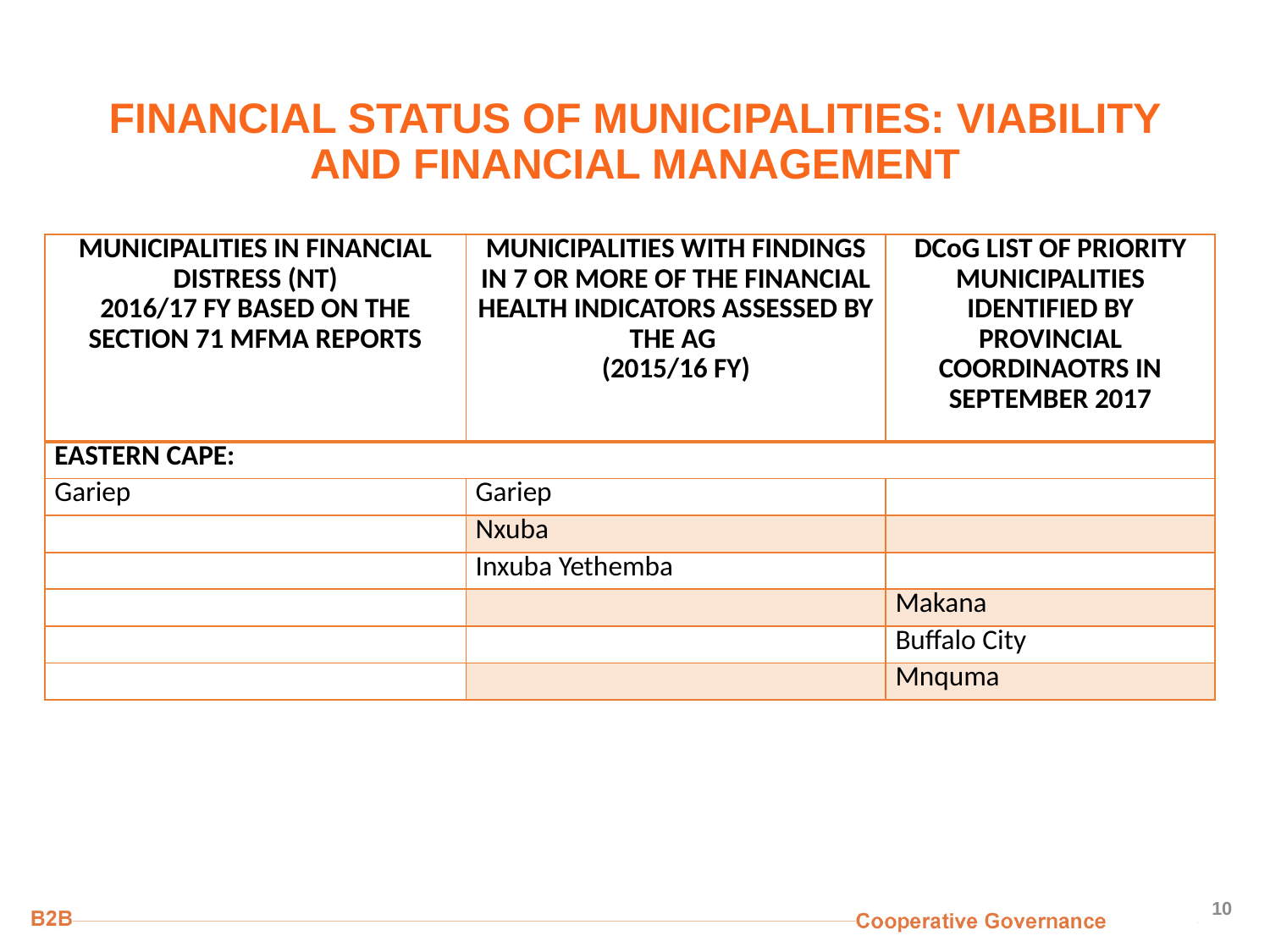

# FINANCIAL STATUS OF MUNICIPALITIES: VIABILITY AND FINANCIAL MANAGEMENT
| MUNICIPALITIES IN FINANCIAL DISTRESS (NT) 2016/17 FY BASED ON THE SECTION 71 MFMA REPORTS | MUNICIPALITIES WITH FINDINGS IN 7 OR MORE OF THE FINANCIAL HEALTH INDICATORS ASSESSED BY THE AG (2015/16 FY) | DCoG LIST OF PRIORITY MUNICIPALITIES IDENTIFIED BY PROVINCIAL COORDINAOTRS IN SEPTEMBER 2017 |
| --- | --- | --- |
| EASTERN CAPE: |  |  |
| Gariep | Gariep |  |
|  | Nxuba |  |
|  | Inxuba Yethemba |  |
|  |  | Makana |
|  |  | Buffalo City |
|  |  | Mnquma |
10